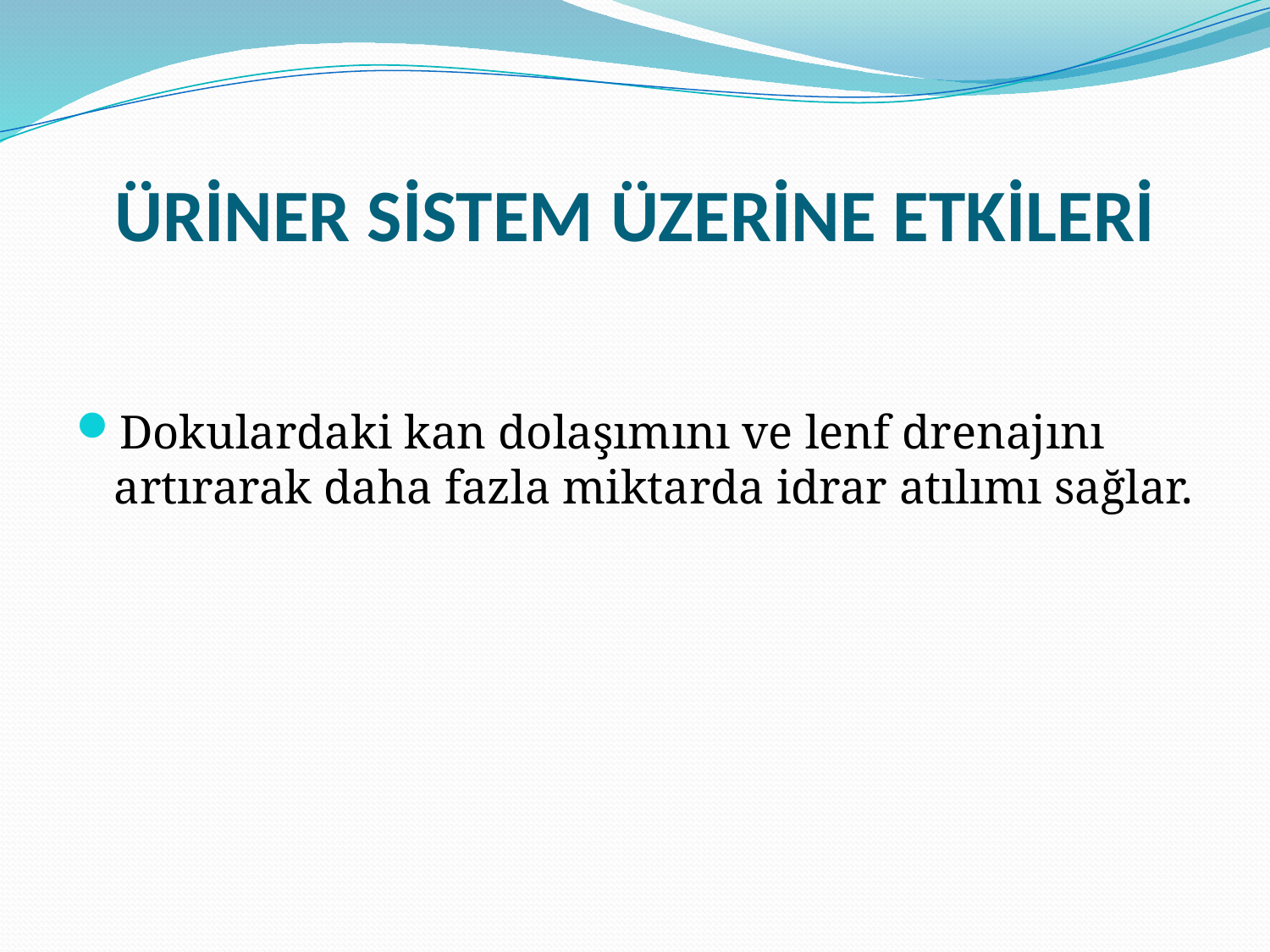

# ÜRİNER SİSTEM ÜZERİNE ETKİLERİ

Dokulardaki kan dolaşımını ve lenf drenajını artırarak daha fazla miktarda idrar atılımı sağlar.